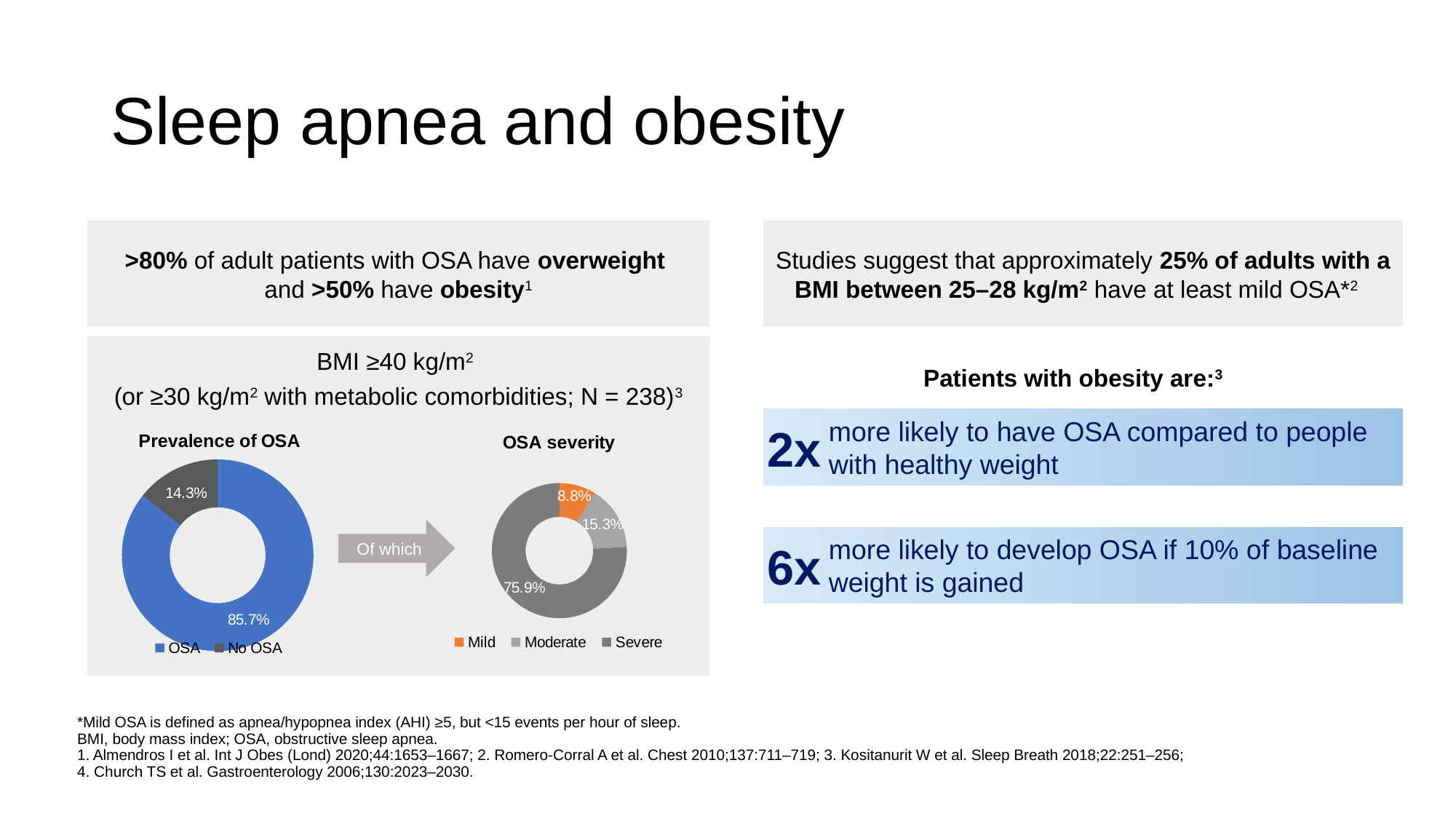

# Sleep apnea and obesity
>80% of adult patients with OSA have overweight
and >50% have obesity1
Studies suggest that approximately 25% of adults with a BMI between 25–28 kg/m2 have at least mild OSA*2

BMI ≥40 kg/m2
(or ≥30 kg/m2 with metabolic comorbidities; N = 238)3
Patients with obesity are:3
more likely to have OSA compared to people with healthy weight
2x

### Chart: Prevalence of OSA

| Category | Column1 |
|---|---|
| OSA | 85.7 |
| No OSA | 14.3 |

### Chart: OSA severity

| Category | Column1 |
|---|---|
| Mild | 8.8 |
| Moderate | 15.3 |
| Severe | 75.9 |
Of which
more likely to develop OSA if 10% of baseline weight is gained
6x
*Mild OSA is defined as apnea/hypopnea index (AHI) ≥5, but <15 events per hour of sleep.
BMI, body mass index; OSA, obstructive sleep apnea.
1. Almendros I et al. Int J Obes (Lond) 2020;44:1653–1667; 2. Romero-Corral A et al. Chest 2010;137:711–719; 3. Kositanurit W et al. Sleep Breath 2018;22:251–256;
4. Church TS et al. Gastroenterology 2006;130:2023–2030.